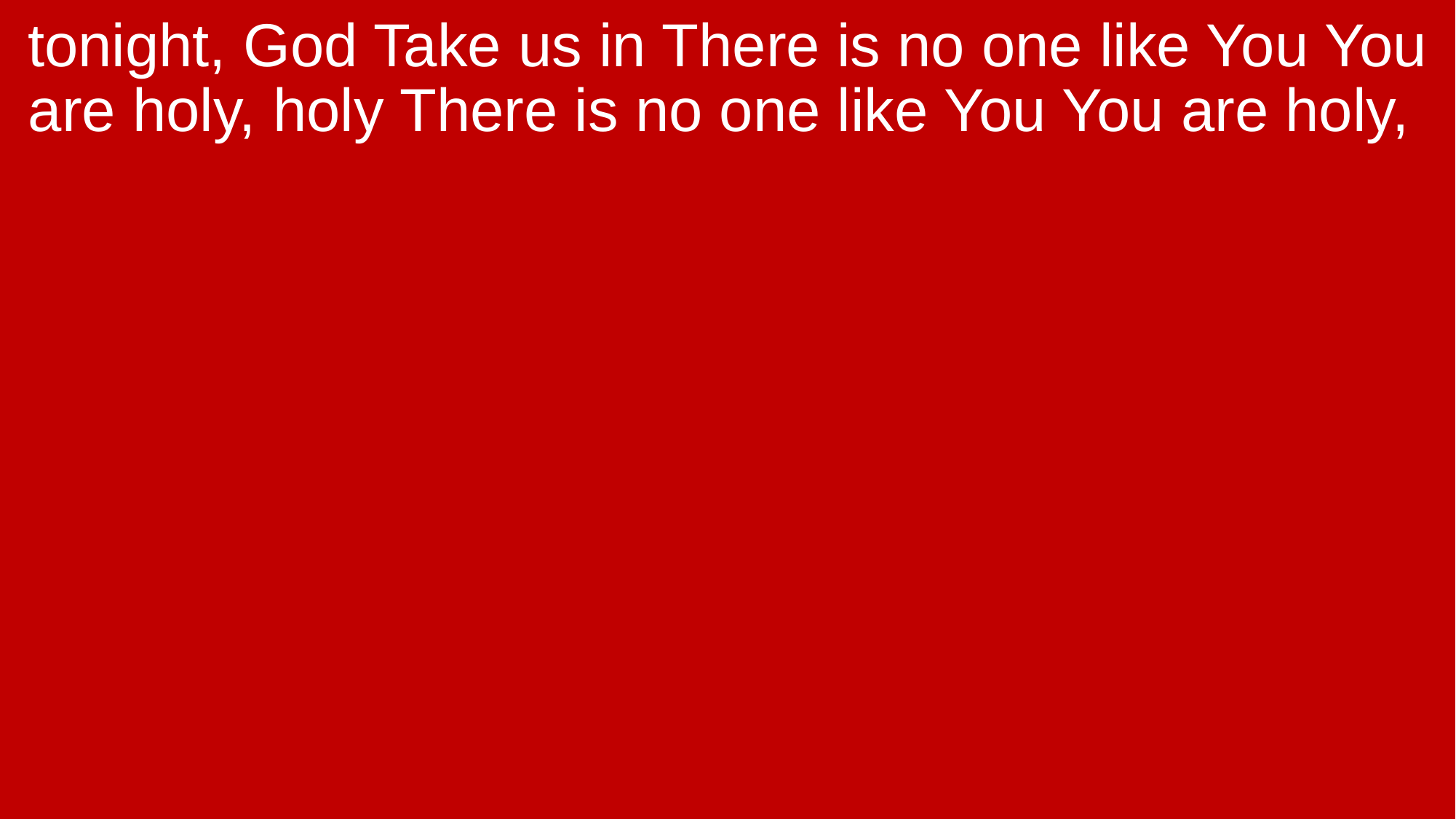

tonight, God Take us in There is no one like You You are holy, holy There is no one like You You are holy,